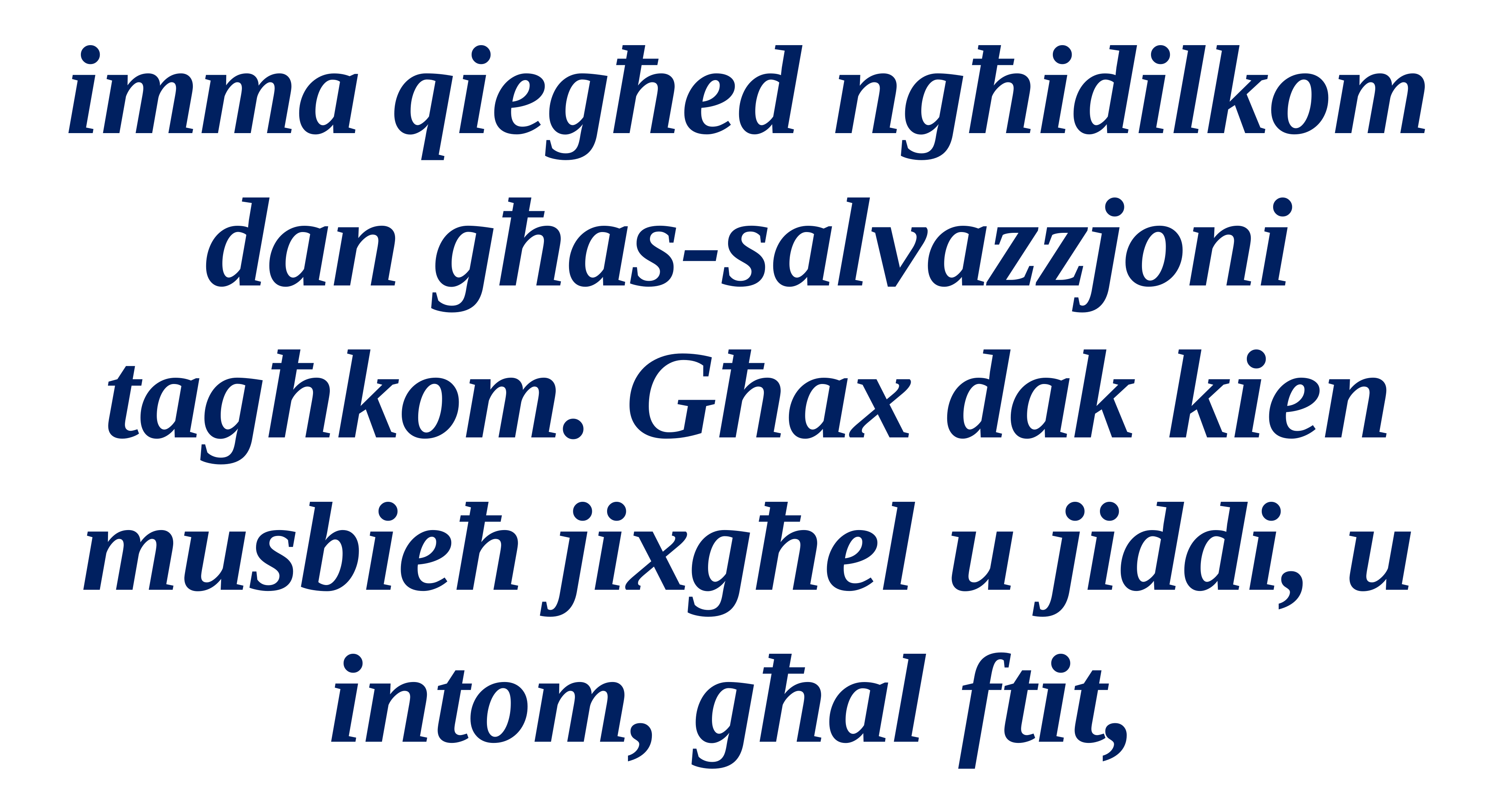

imma qiegħed ngħidilkom dan għas-salvazzjoni tagħkom. Għax dak kien musbieħ jixgħel u jiddi, u intom, għal ftit,